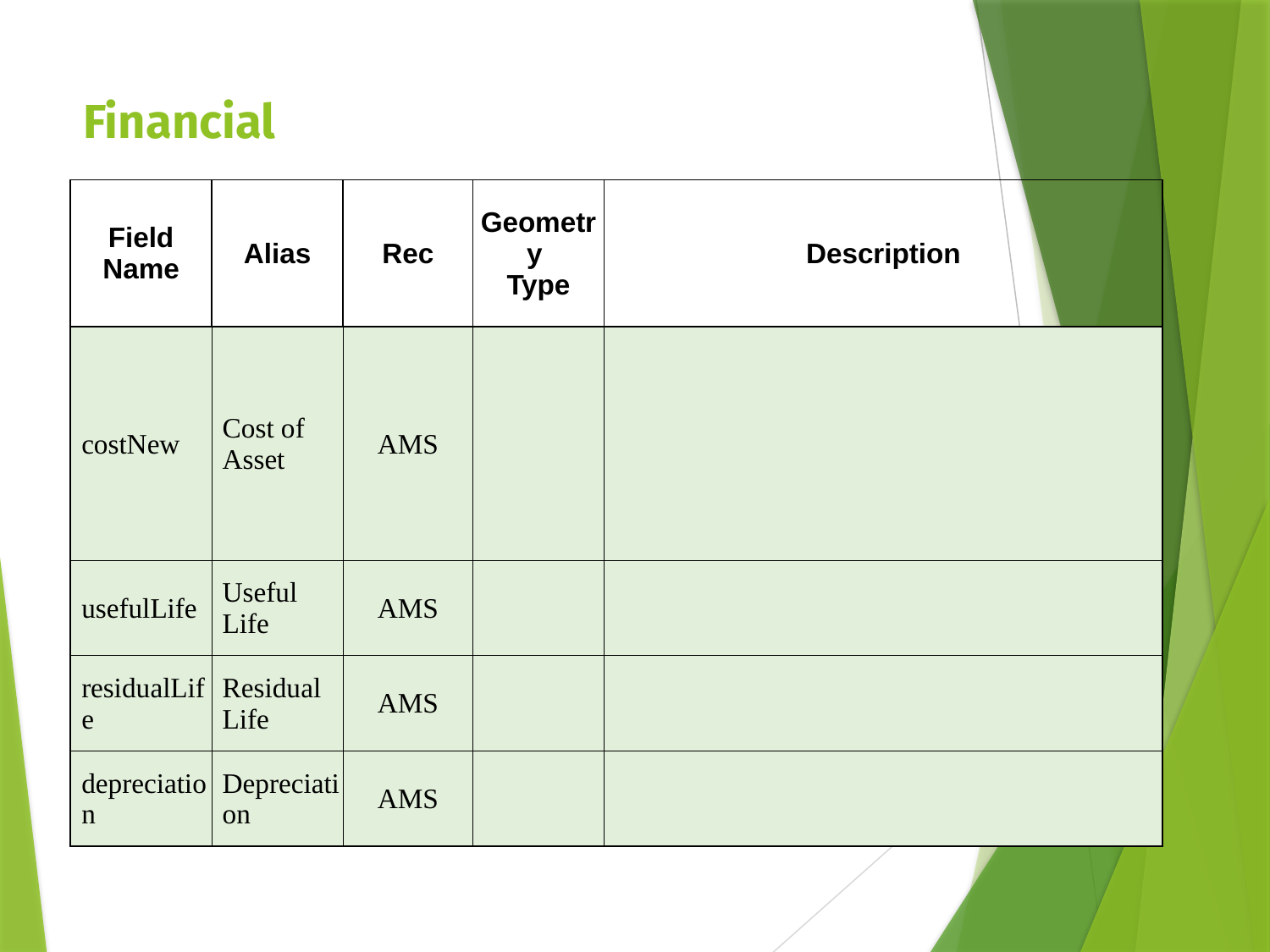

# Financial
| Field Name | Alias | Rec | Geometry Type | Description |
| --- | --- | --- | --- | --- |
| costNew | Cost of Asset | AMS |  |  |
| usefulLife | Useful Life | AMS |  |  |
| residualLife | Residual Life | AMS |  |  |
| depreciation | Depreciation | AMS |  |  |